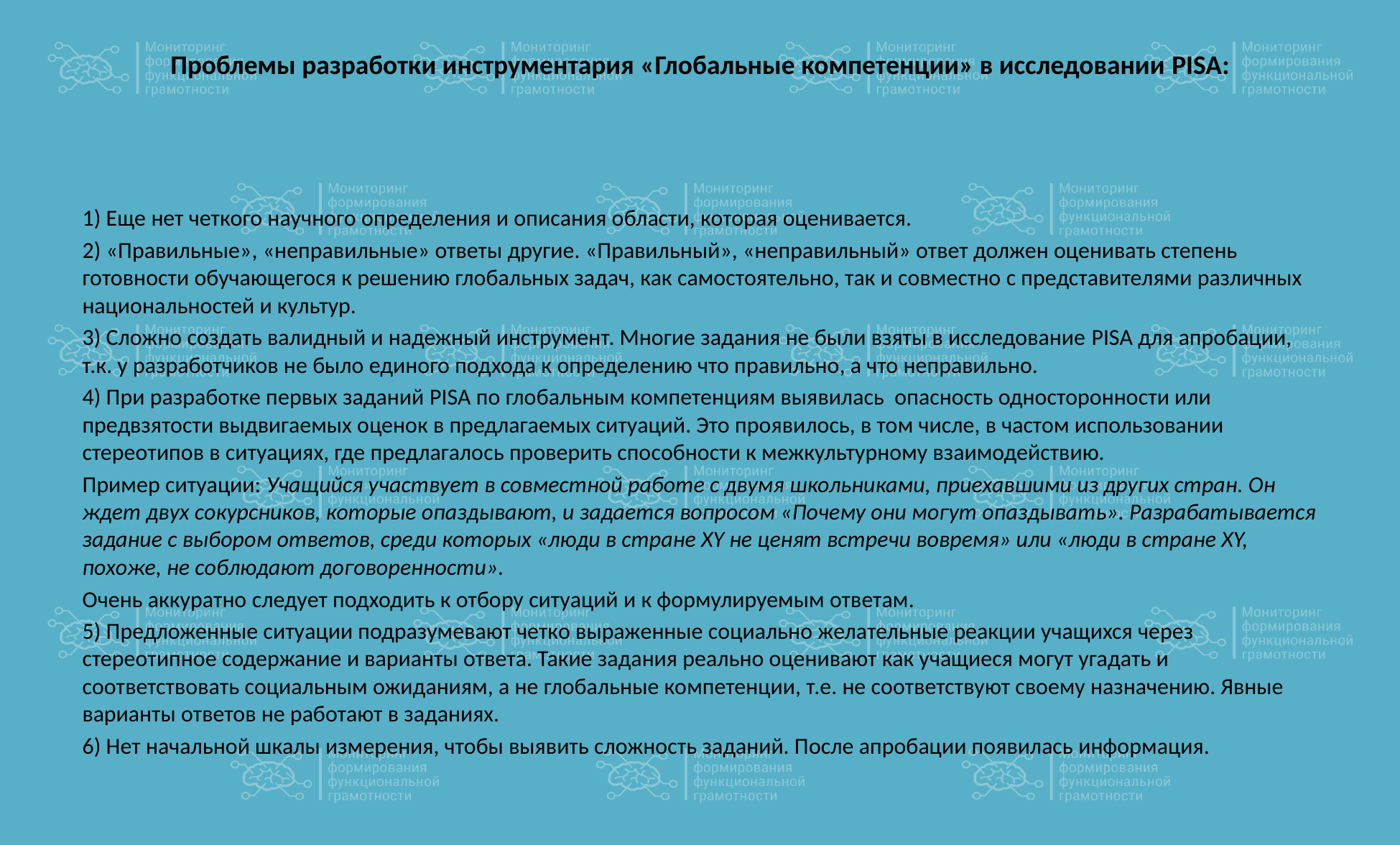

# Проблемы разработки инструментария «Глобальные компетенции» в исследовании PISA:
1) Еще нет четкого научного определения и описания области, которая оценивается.
2) «Правильные», «неправильные» ответы другие. «Правильный», «неправильный» ответ должен оценивать степень готовности обучающегося к решению глобальных задач, как самостоятельно, так и совместно с представителями различных национальностей и культур.
3) Сложно создать валидный и надежный инструмент. Многие задания не были взяты в исследование PISA для апробации, т.к. у разработчиков не было единого подхода к определению что правильно, а что неправильно.
4) При разработке первых заданий PISA по глобальным компетенциям выявилась  опасность односторонности или предвзятости выдвигаемых оценок в предлагаемых ситуаций. Это проявилось, в том числе, в частом использовании стереотипов в ситуациях, где предлагалось проверить способности к межкультурному взаимодействию.
Пример ситуации: Учащийся участвует в совместной работе с двумя школьниками, приехавшими из других стран. Он ждет двух сокурсников, которые опаздывают, и задается вопросом «Почему они могут опаздывать». Разрабатывается задание с выбором ответов, среди которых «люди в стране XY не ценят встречи вовремя» или «люди в стране XY, похоже, не соблюдают договоренности».
Очень аккуратно следует подходить к отбору ситуаций и к формулируемым ответам.
5) Предложенные ситуации подразумевают четко выраженные социально желательные реакции учащихся через стереотипное содержание и варианты ответа. Такие задания реально оценивают как учащиеся могут угадать и соответствовать социальным ожиданиям, а не глобальные компетенции, т.е. не соответствуют своему назначению. Явные варианты ответов не работают в заданиях.
6) Нет начальной шкалы измерения, чтобы выявить сложность заданий. После апробации появилась информация.